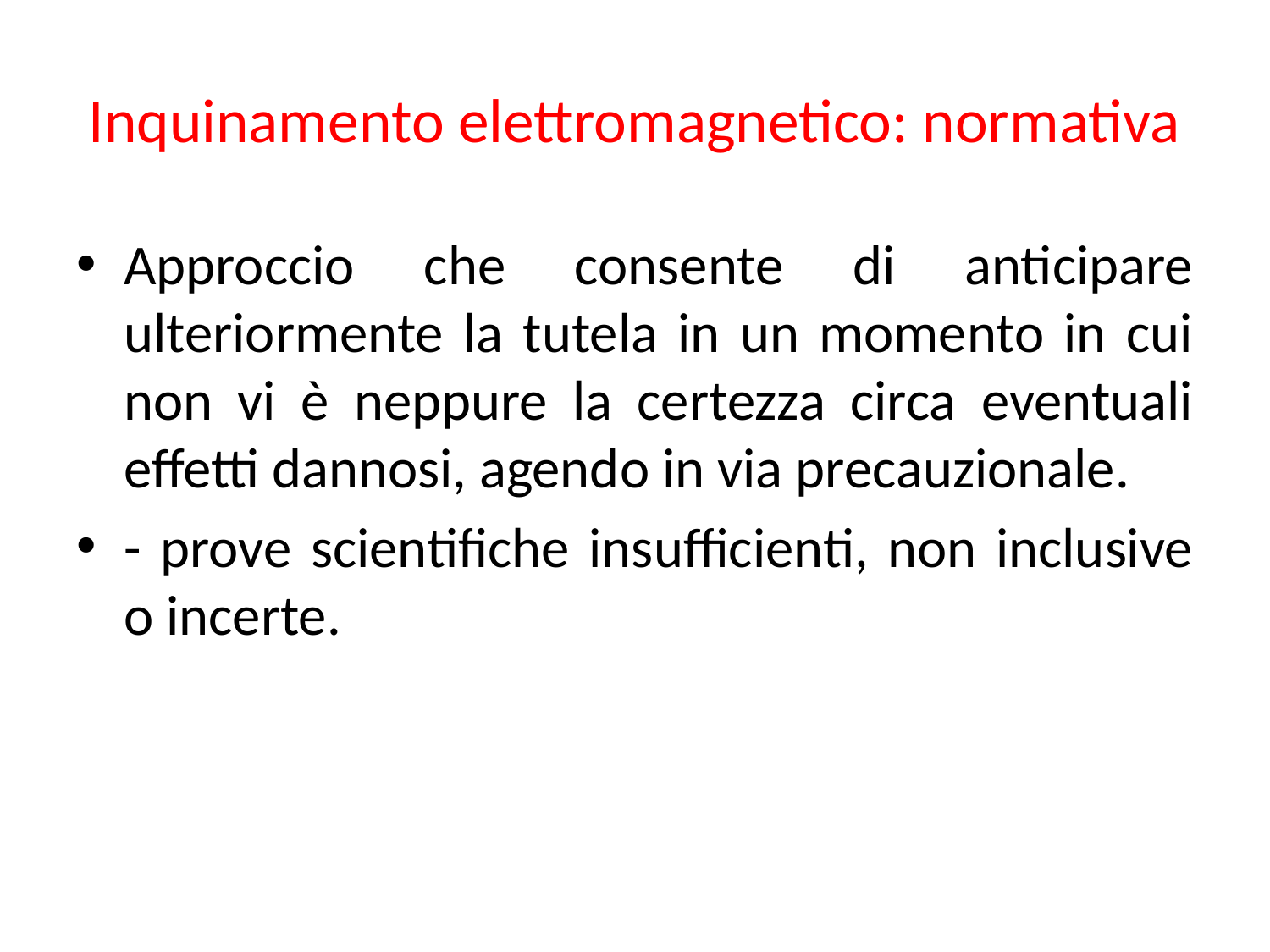

# Inquinamento elettromagnetico: normativa
Approccio che consente di anticipare ulteriormente la tutela in un momento in cui non vi è neppure la certezza circa eventuali effetti dannosi, agendo in via precauzionale.
- prove scientifiche insufficienti, non inclusive o incerte.